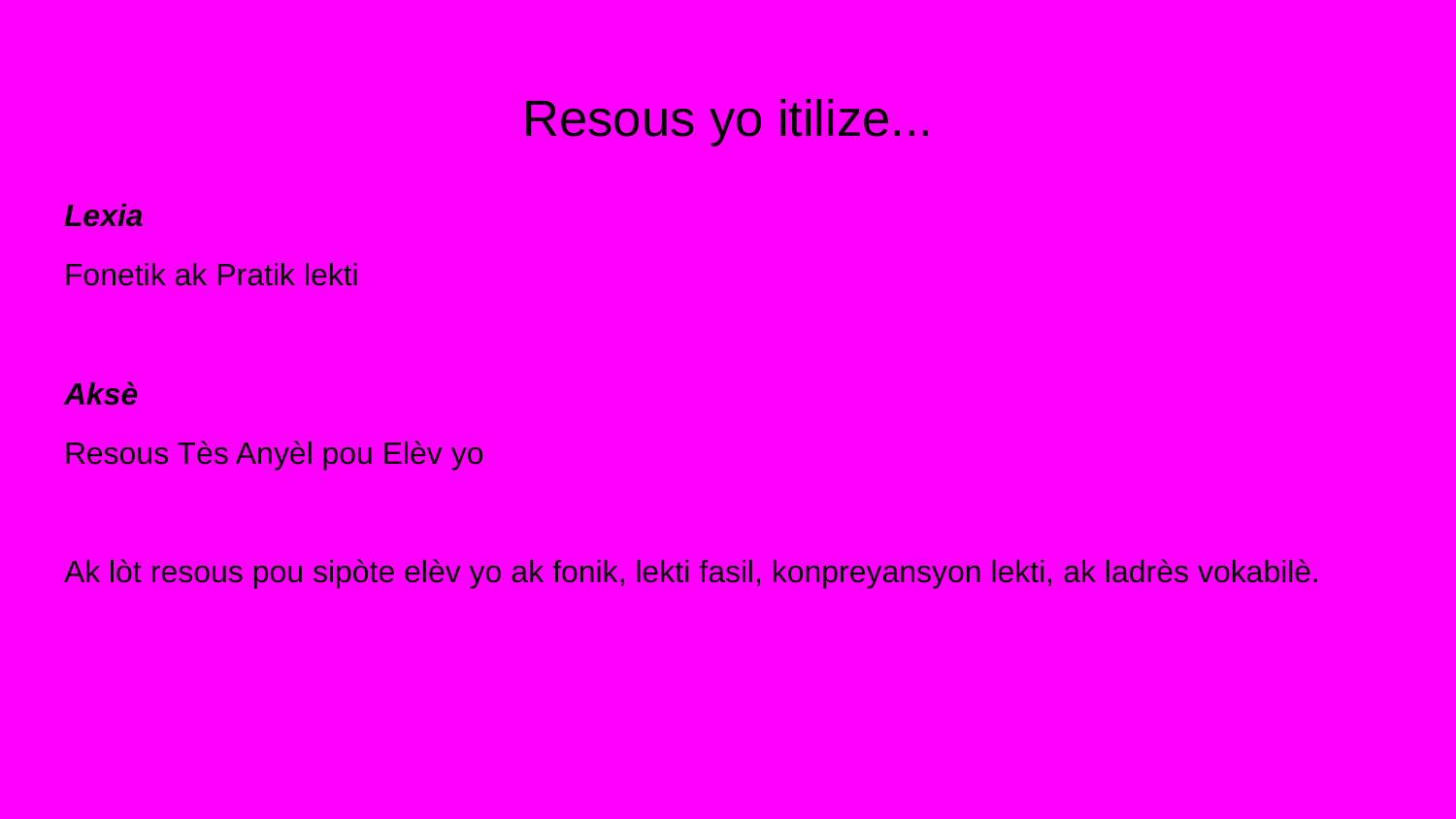

# Resous yo itilize...
Lexia
Fonetik ak Pratik lekti

Aksè
Resous Tès Anyèl pou Elèv yo

Ak lòt resous pou sipòte elèv yo ak fonik, lekti fasil, konpreyansyon lekti, ak ladrès vokabilè.